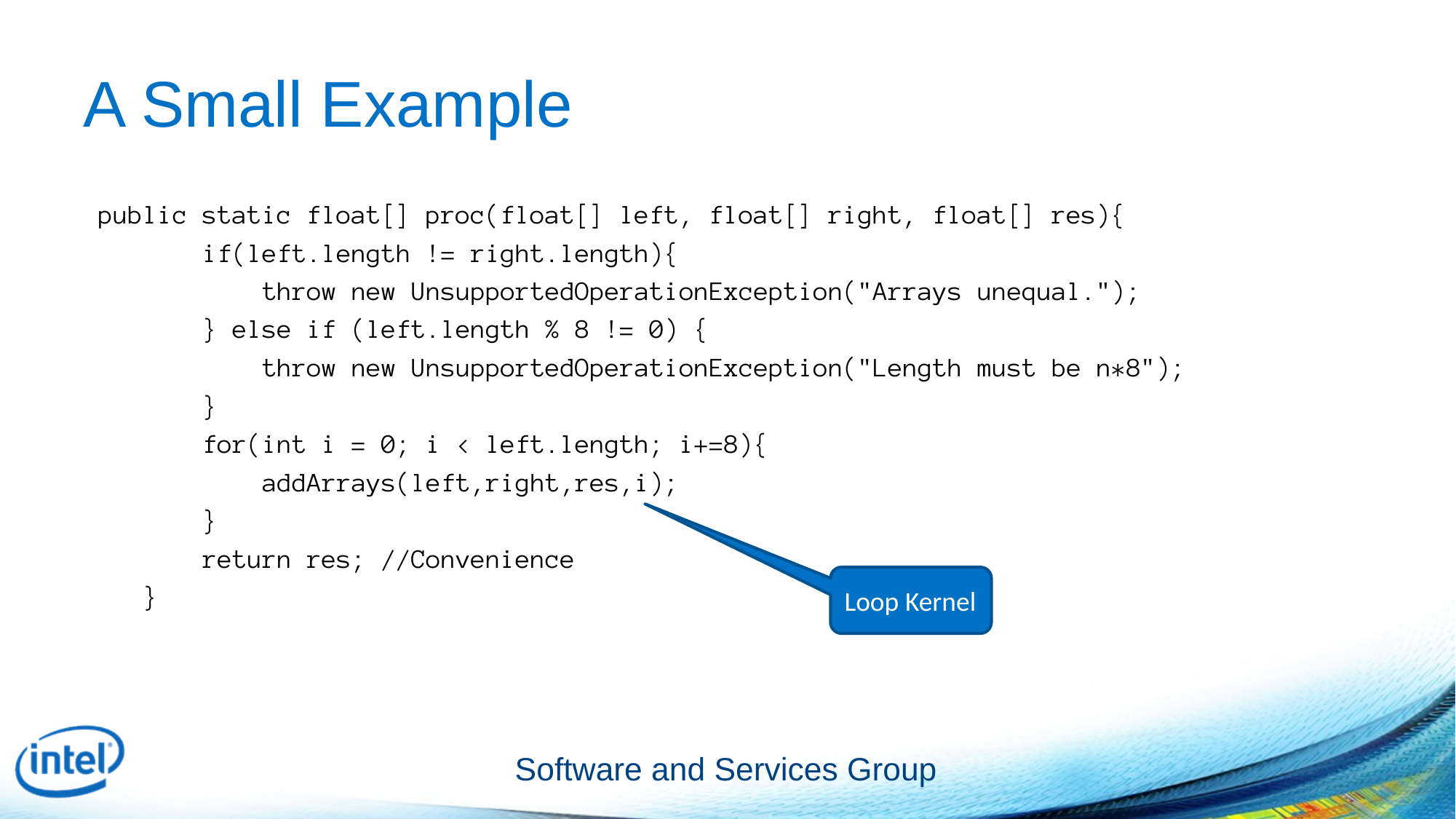

# A Small Example
 public static float[] proc(float[] left, float[] right, float[] res){
        if(left.length != right.length){
            throw new UnsupportedOperationException("Arrays unequal.");
        } else if (left.length % 8 != 0) {
            throw new UnsupportedOperationException("Length must be n*8");
        }
        for(int i = 0; i < left.length; i+=8){
            addArrays(left,right,res,i);
        }
        return res; //Convenience
    }
Loop Kernel